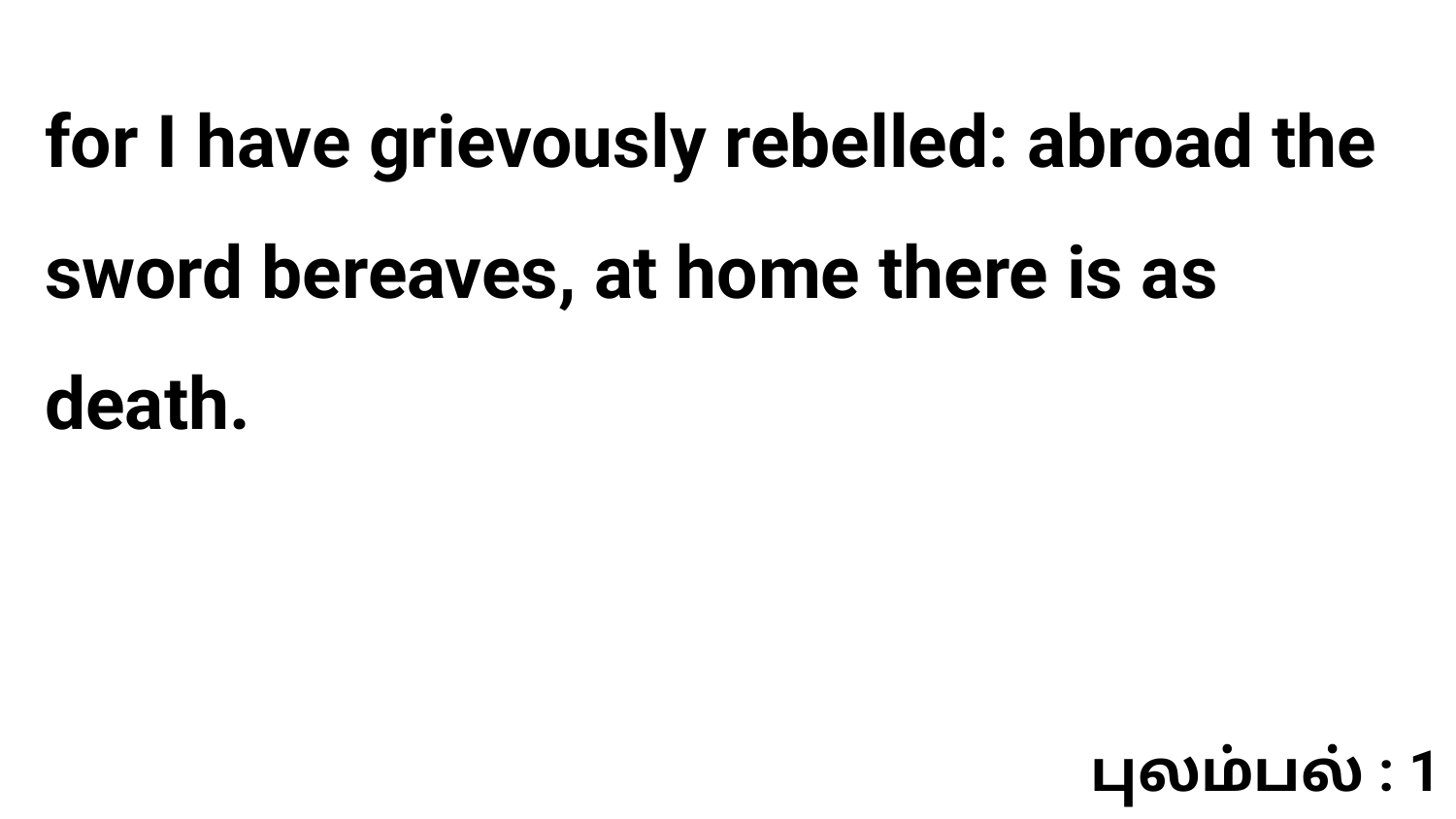

for I have grievously rebelled: abroad the sword bereaves, at home there is as death.
புலம்பல் : 1